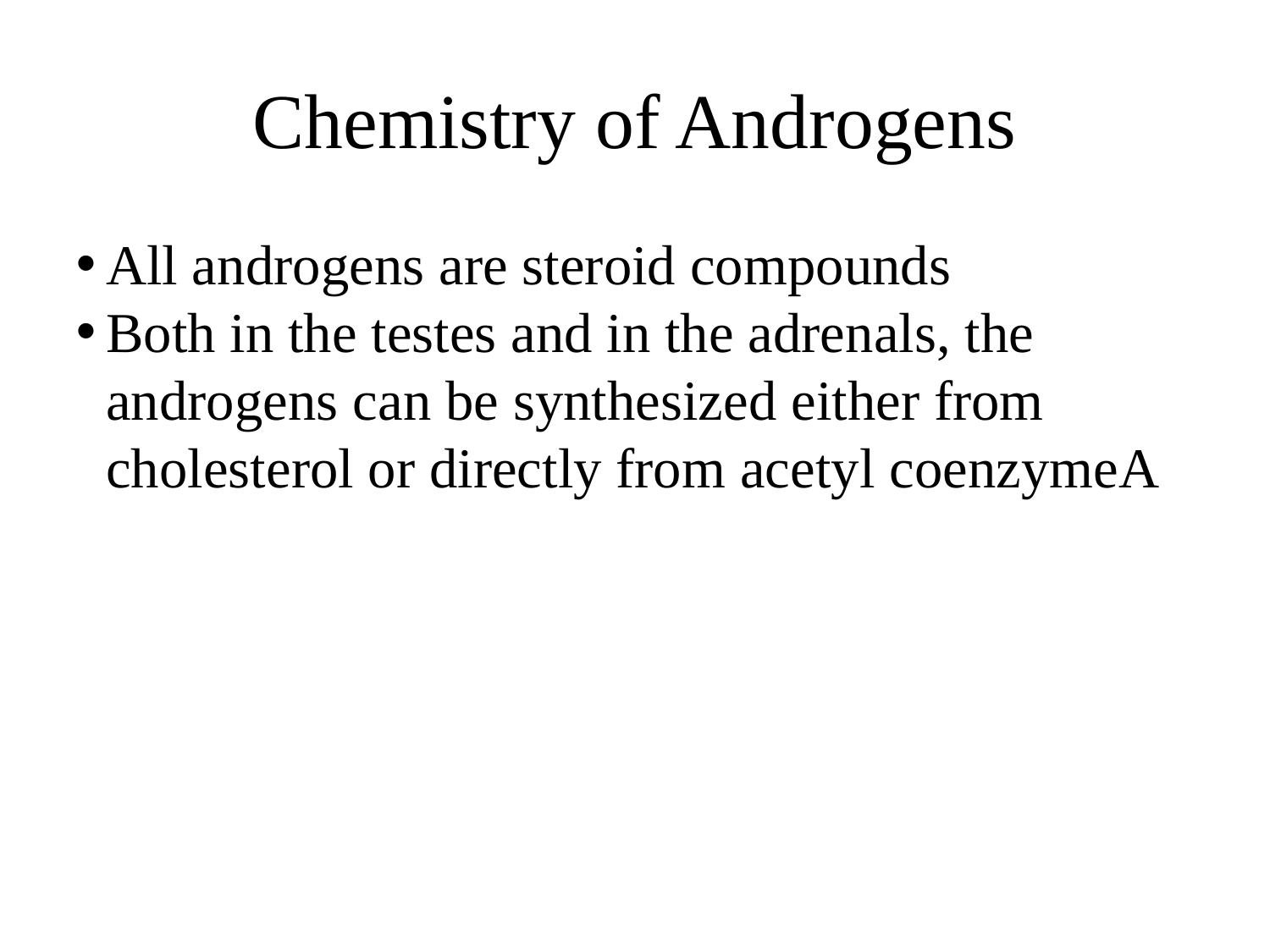

Chemistry of Androgens
All androgens are steroid compounds
Both in the testes and in the adrenals, the androgens can be synthesized either from cholesterol or directly from acetyl coenzymeA